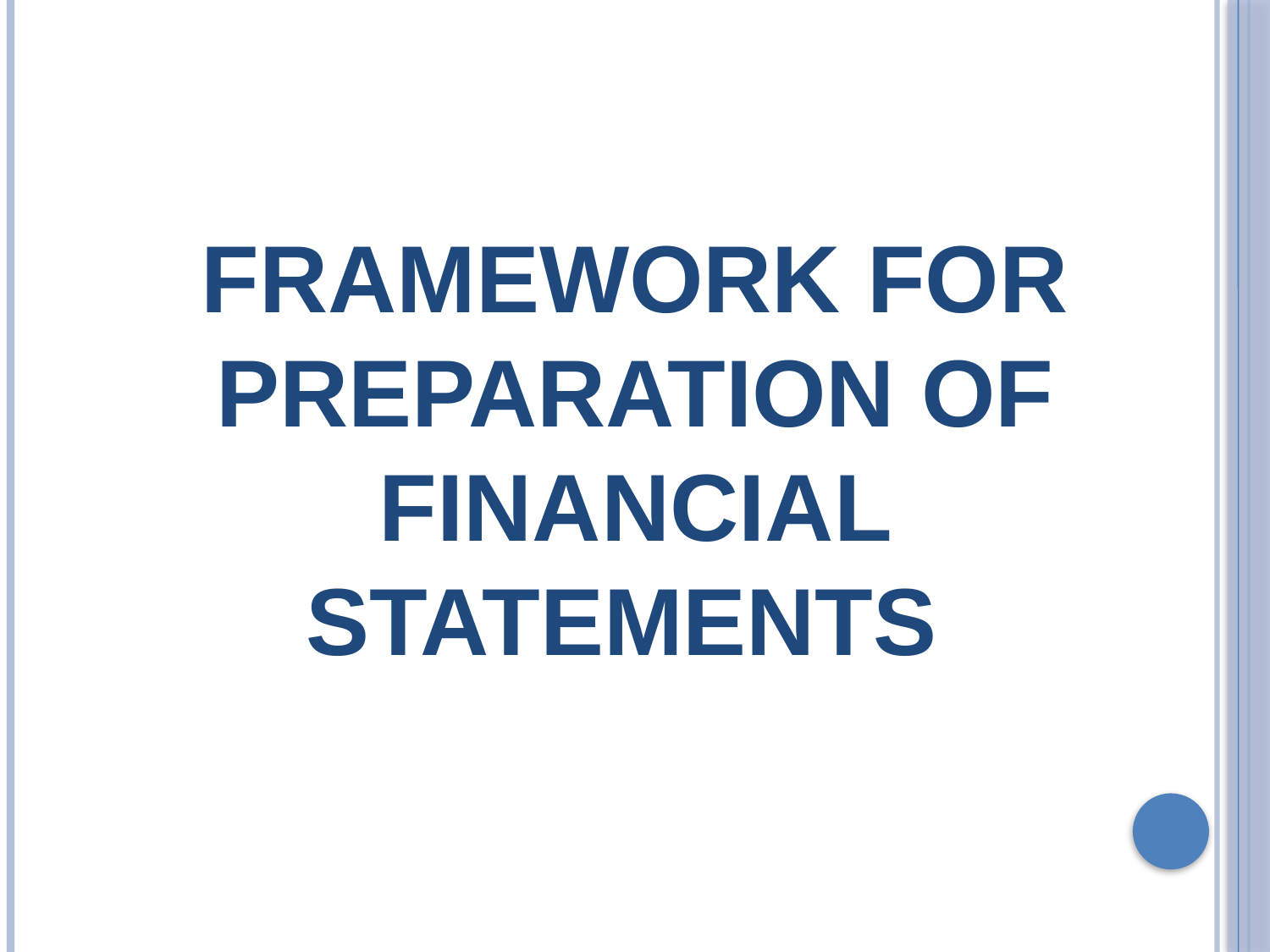

# FRAMEWORK FOR PREPARATION OF FINANCIAL STATEMENTS